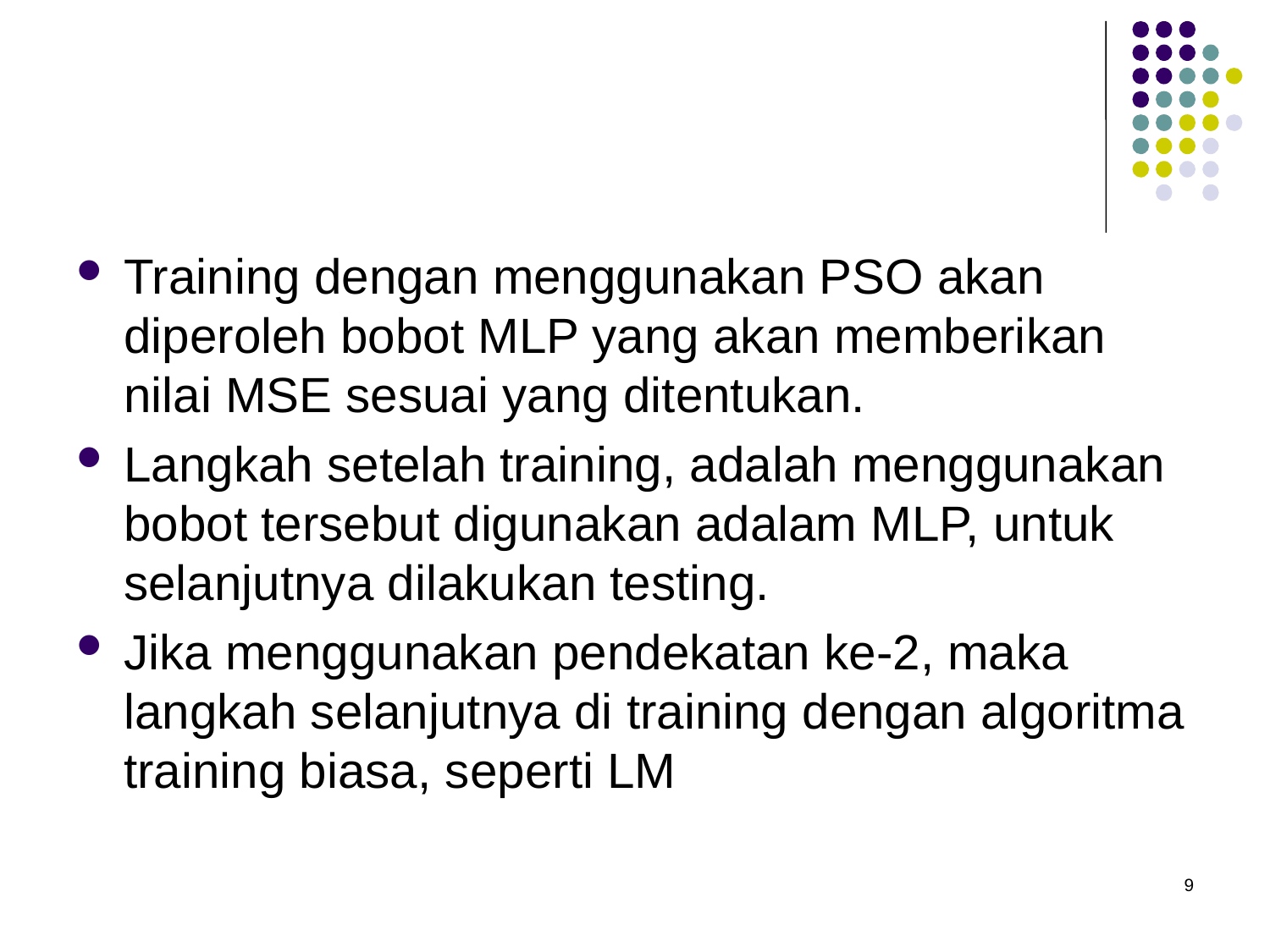

#
Training dengan menggunakan PSO akan diperoleh bobot MLP yang akan memberikan nilai MSE sesuai yang ditentukan.
Langkah setelah training, adalah menggunakan bobot tersebut digunakan adalam MLP, untuk selanjutnya dilakukan testing.
Jika menggunakan pendekatan ke-2, maka langkah selanjutnya di training dengan algoritma training biasa, seperti LM
9